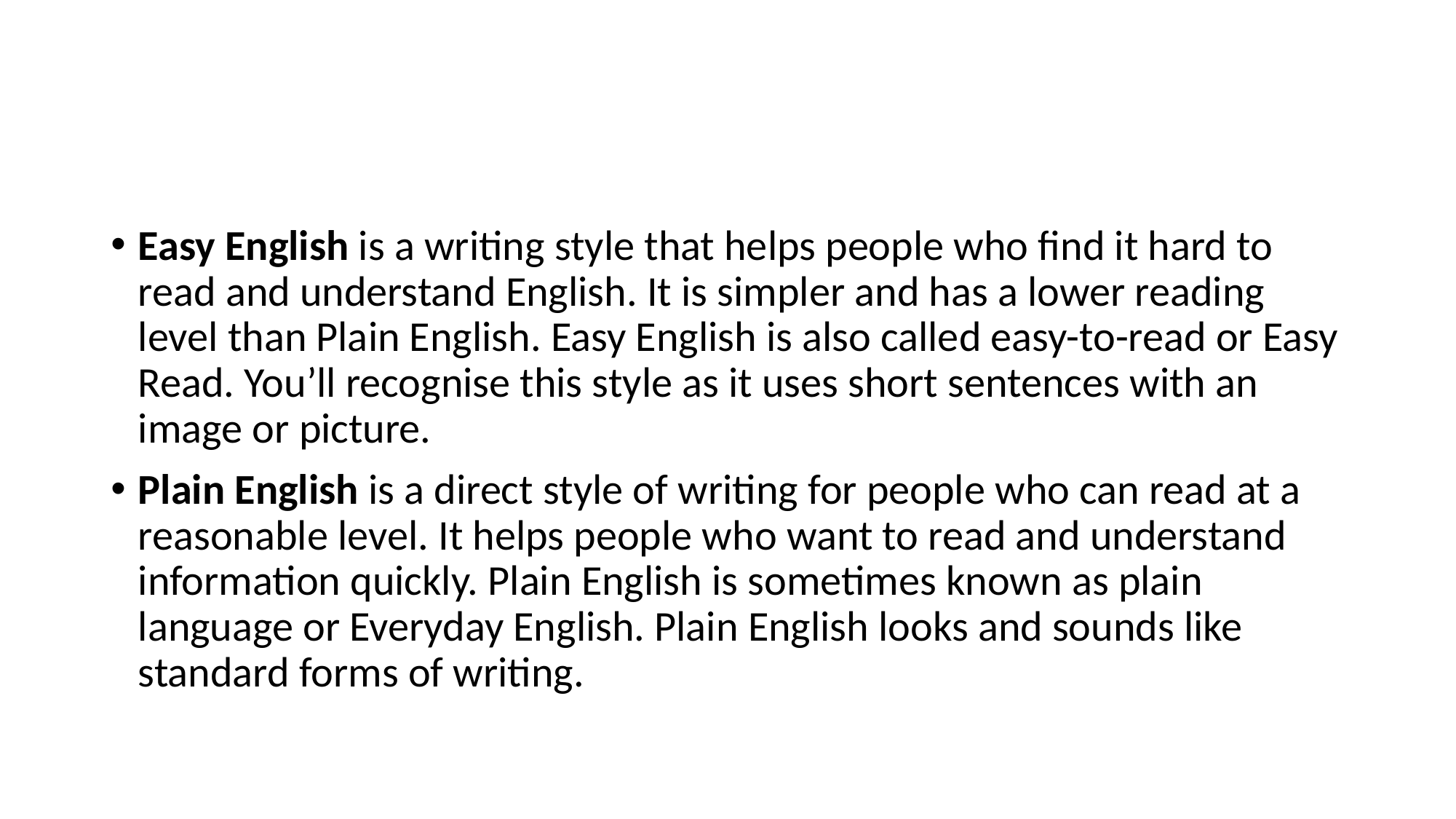

Easy English is a writing style that helps people who find it hard to read and understand English. It is simpler and has a lower reading level than Plain English. Easy English is also called easy-to-read or Easy Read. You’ll recognise this style as it uses short sentences with an image or picture.
Plain English is a direct style of writing for people who can read at a reasonable level. It helps people who want to read and understand information quickly. Plain English is sometimes known as plain language or Everyday English. Plain English looks and sounds like standard forms of writing.